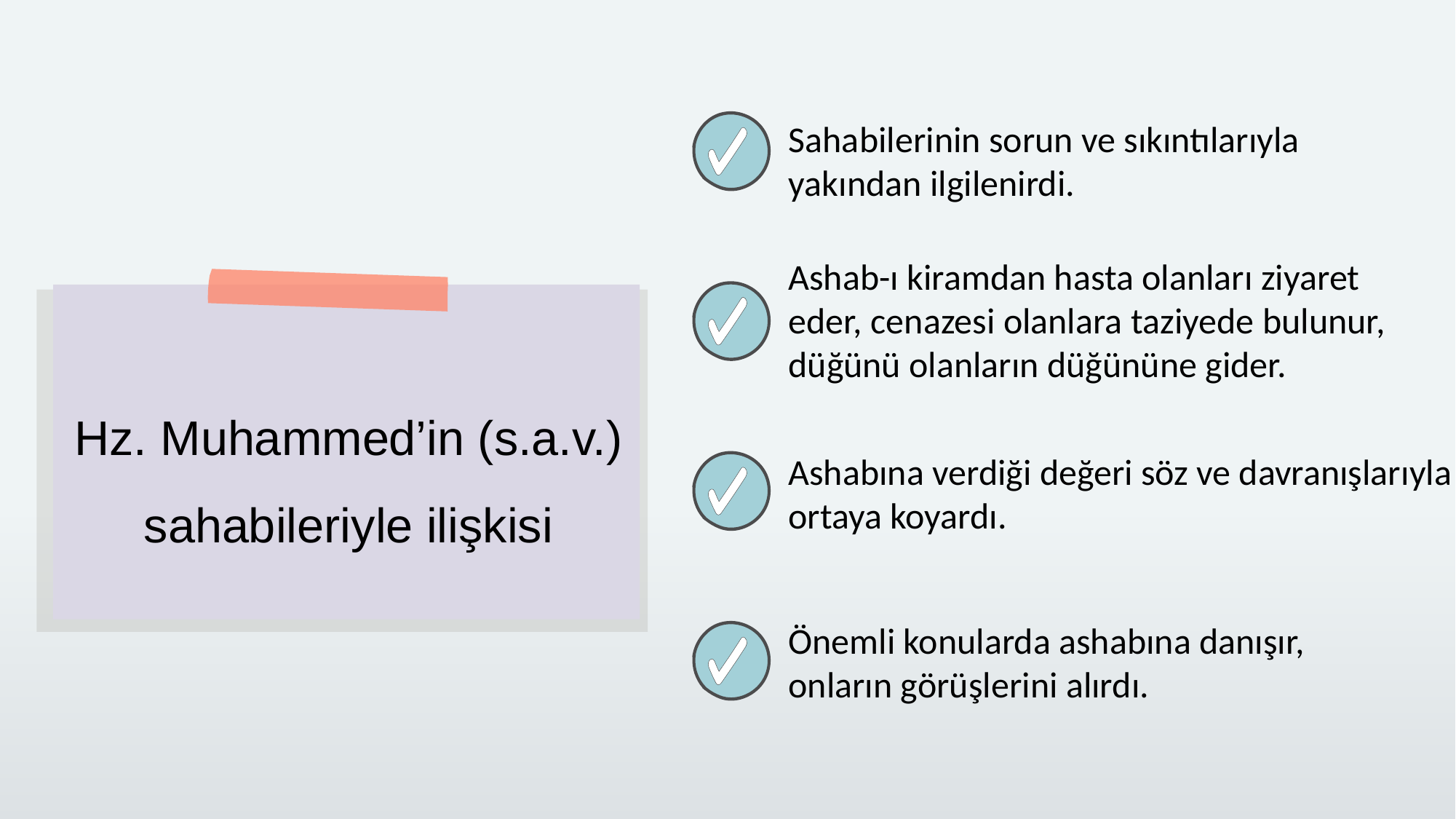

Sahabilerinin sorun ve sıkıntılarıyla yakından ilgilenirdi.

Ashab-ı kiramdan hasta olanları ziyaret
eder, cenazesi olanlara taziyede bulunur, düğünü olanların düğününe gider.

Hz. Muhammed’in (s.a.v.) sahabileriyle ilişkisi
Ashabına verdiği değeri söz ve davranışlarıyla ortaya koyardı.

Önemli konularda ashabına danışır, onların görüşlerini alırdı.